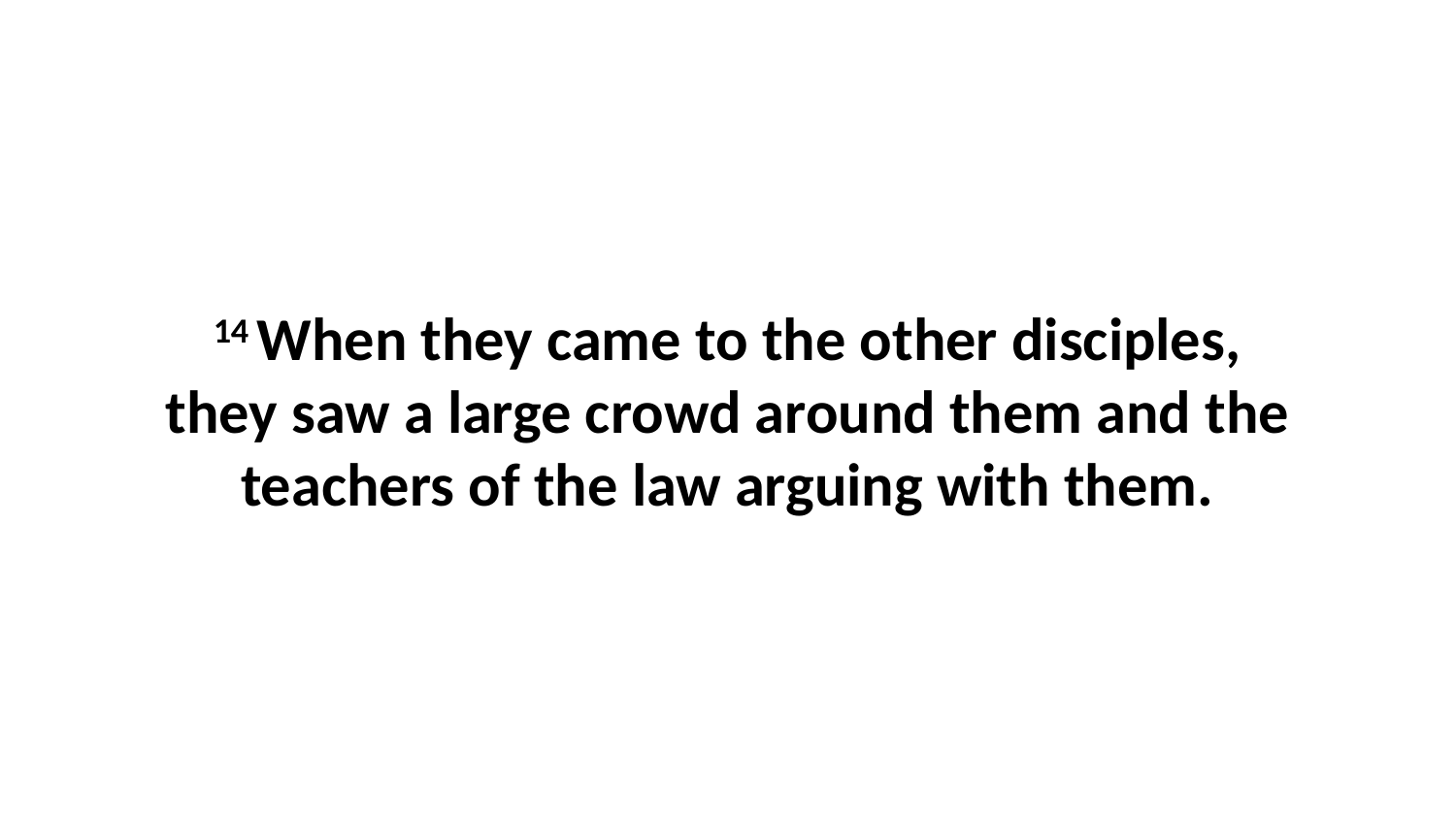

14 When they came to the other disciples, they saw a large crowd around them and the teachers of the law arguing with them.